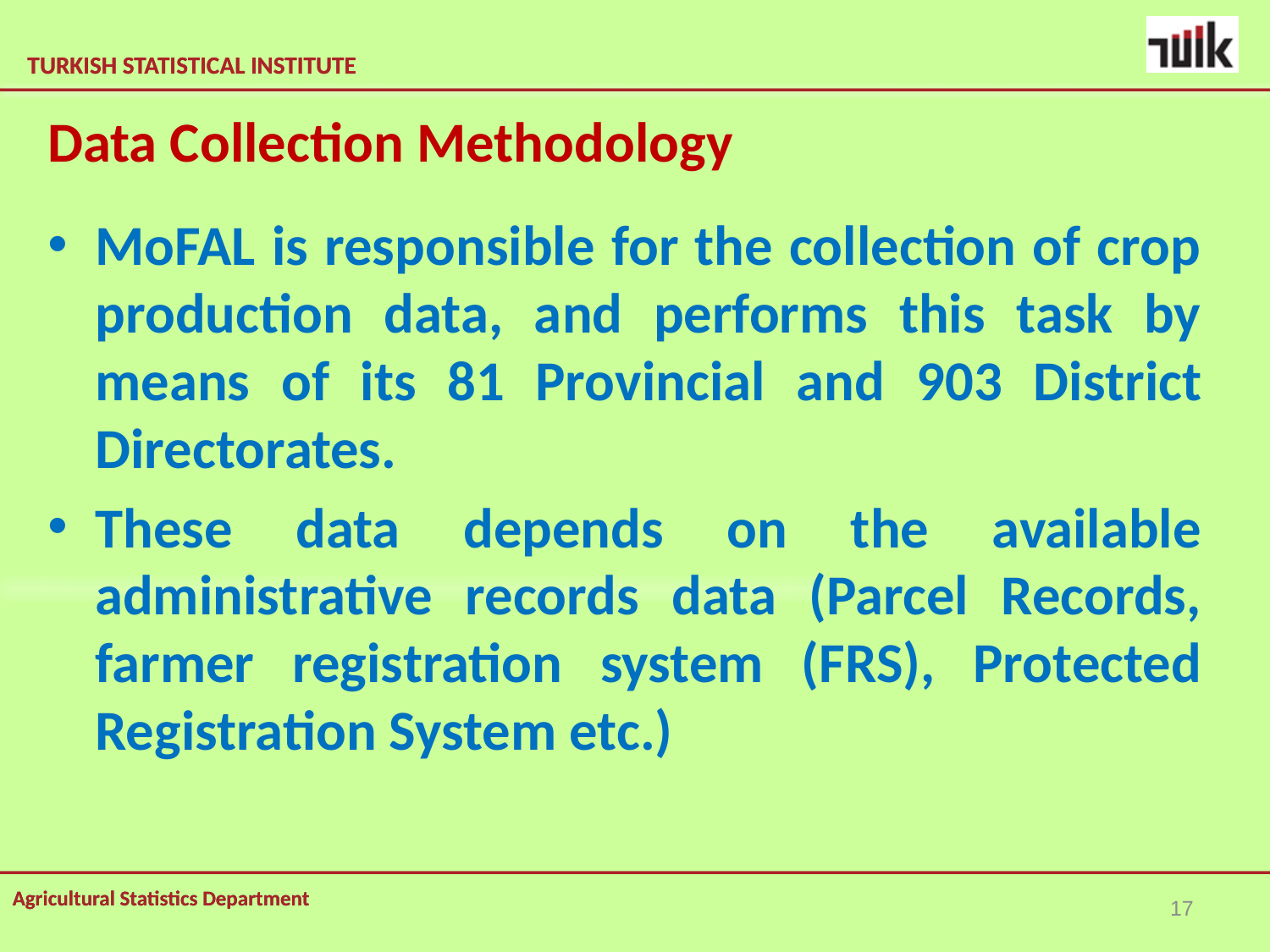

Data Collection Methodology

MoFAL is responsible for the collection of crop production data, and performs this task by means of its 81 Provincial and 903 District Directorates.
These data depends on the available administrative records data (Parcel Records, farmer registration system (FRS), Protected Registration System etc.)

17